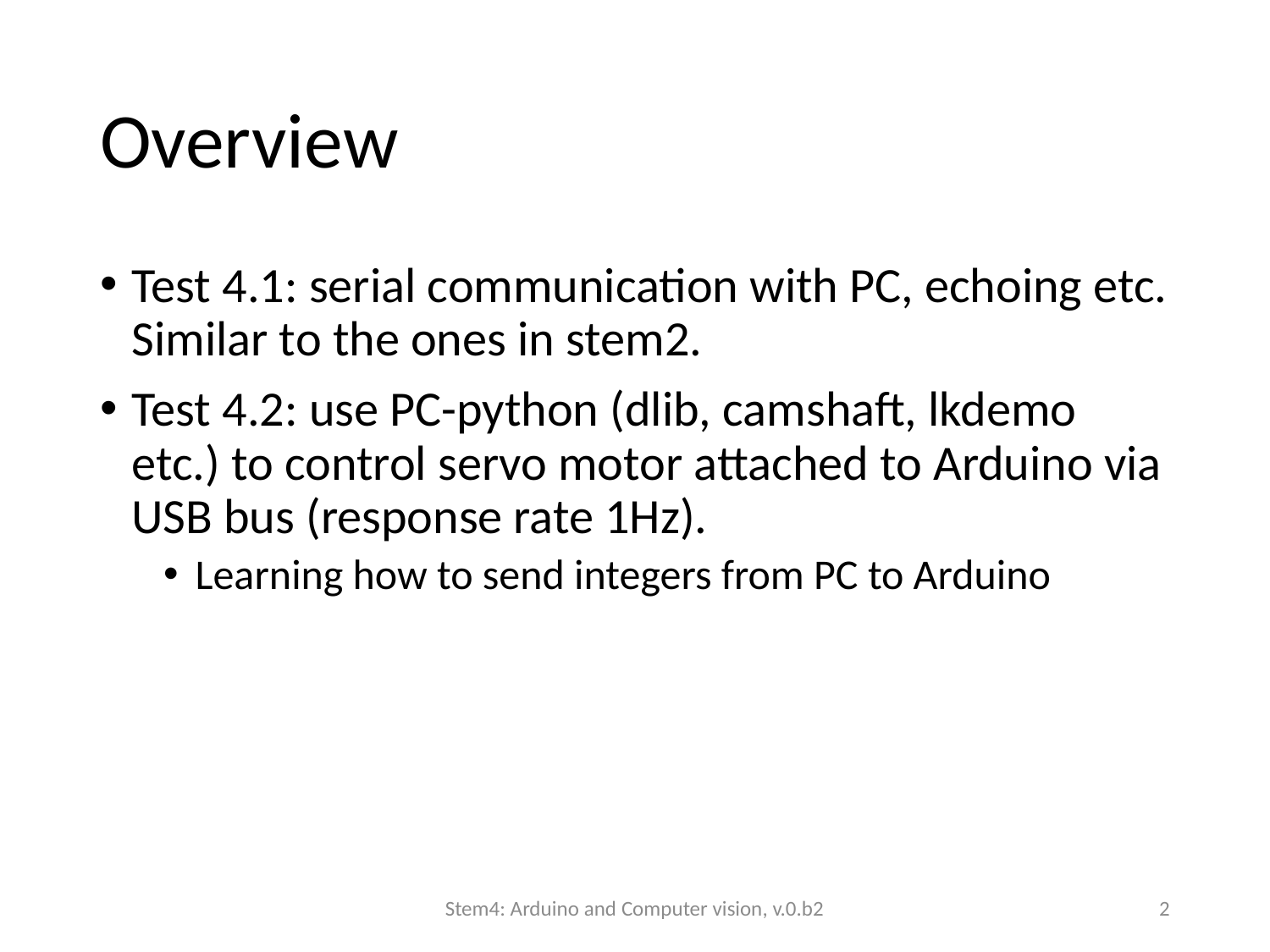

# Overview
Test 4.1: serial communication with PC, echoing etc. Similar to the ones in stem2.
Test 4.2: use PC-python (dlib, camshaft, lkdemo etc.) to control servo motor attached to Arduino via USB bus (response rate 1Hz).
Learning how to send integers from PC to Arduino

Stem4: Arduino and Computer vision, v.0.b2
2